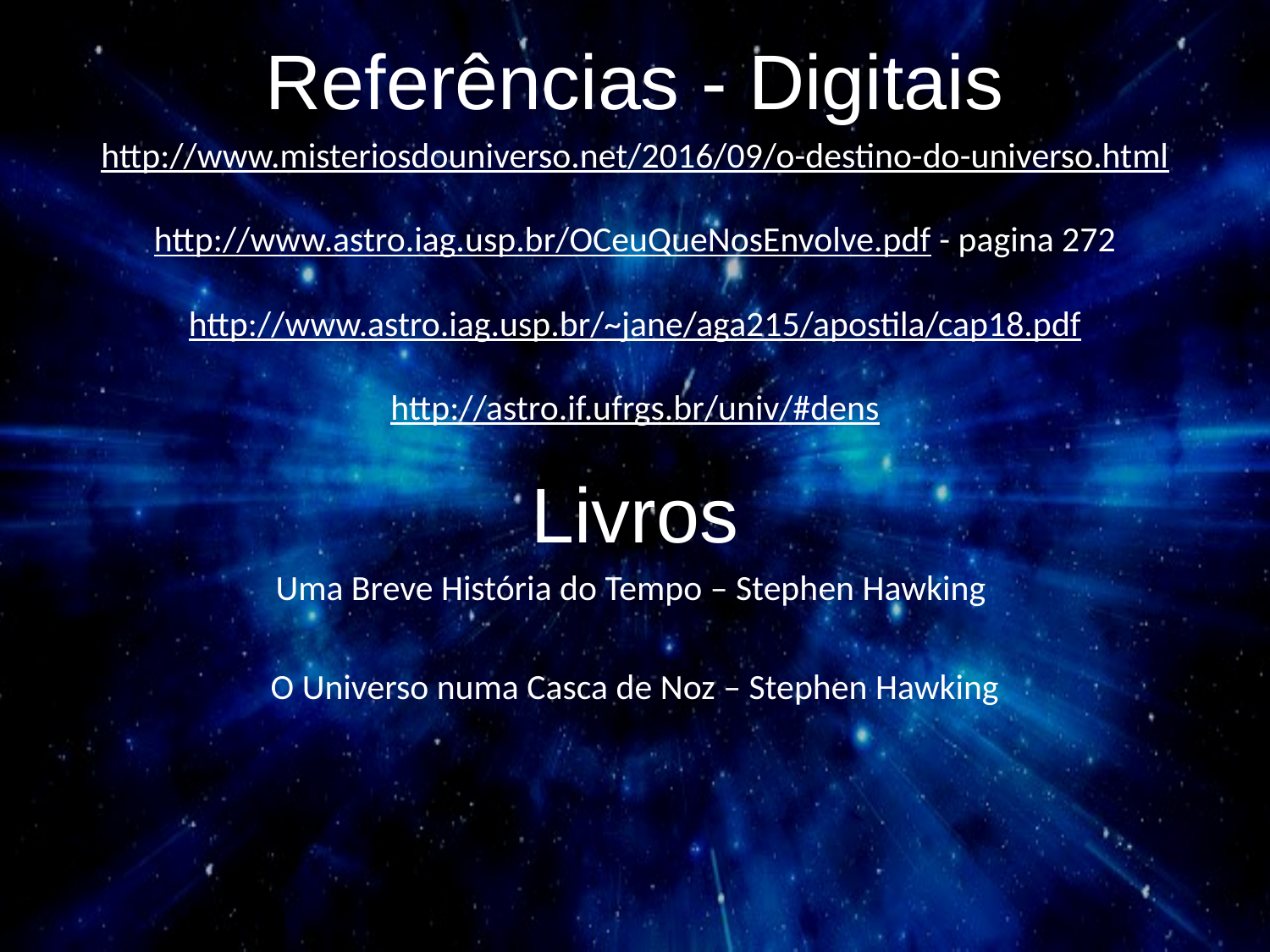

Referências - Digitais
http://www.misteriosdouniverso.net/2016/09/o-destino-do-universo.html

http://www.astro.iag.usp.br/OCeuQueNosEnvolve.pdf - pagina 272

http://www.astro.iag.usp.br/~jane/aga215/apostila/cap18.pdf

http://astro.if.ufrgs.br/univ/#dens

Livros
Uma Breve História do Tempo – Stephen Hawking

O Universo numa Casca de Noz – Stephen Hawking